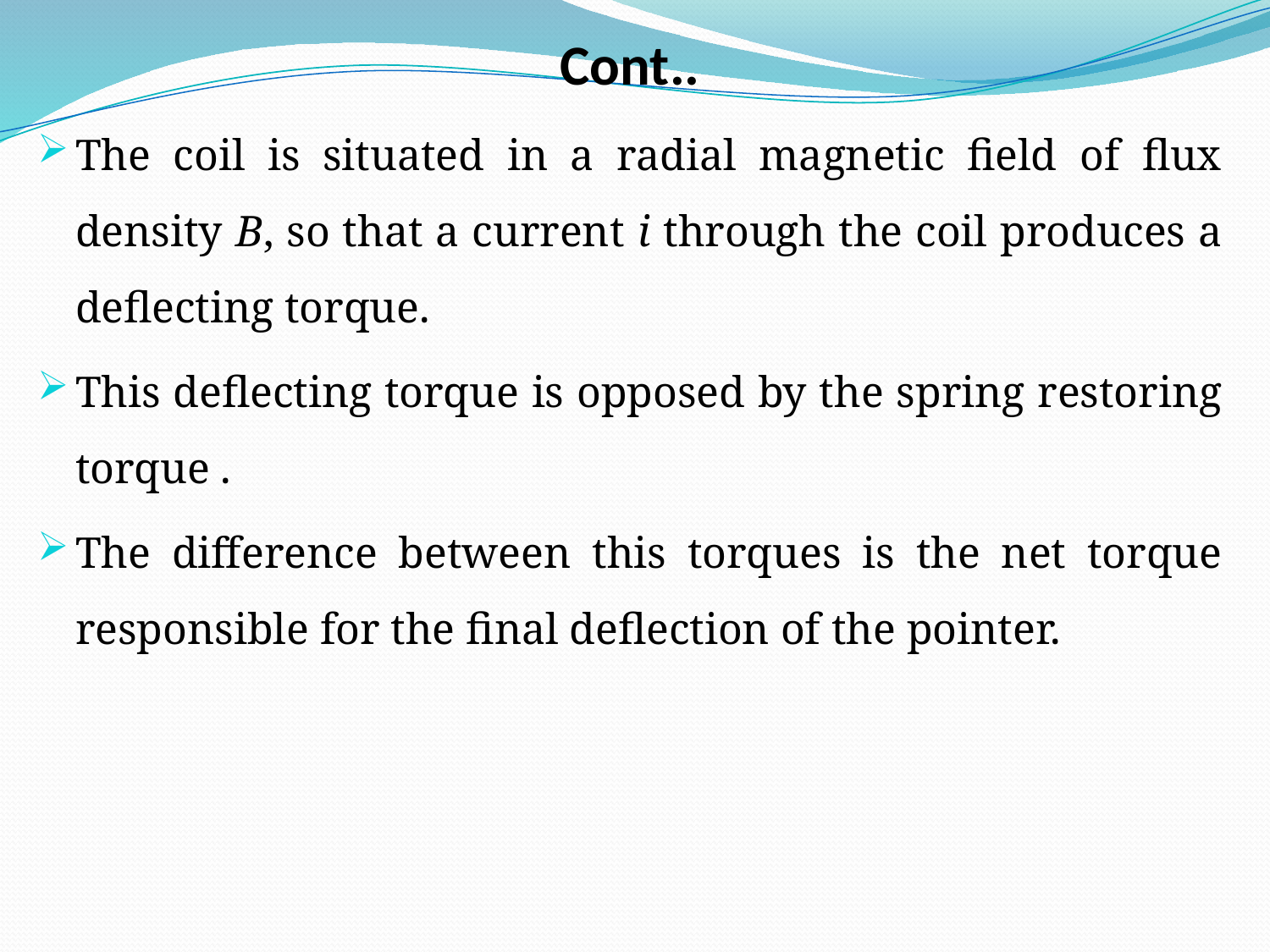

# Cont..
The coil is situated in a radial magnetic field of flux density B, so that a current i through the coil produces a deflecting torque.
This deflecting torque is opposed by the spring restoring torque .
The difference between this torques is the net torque responsible for the final deflection of the pointer.